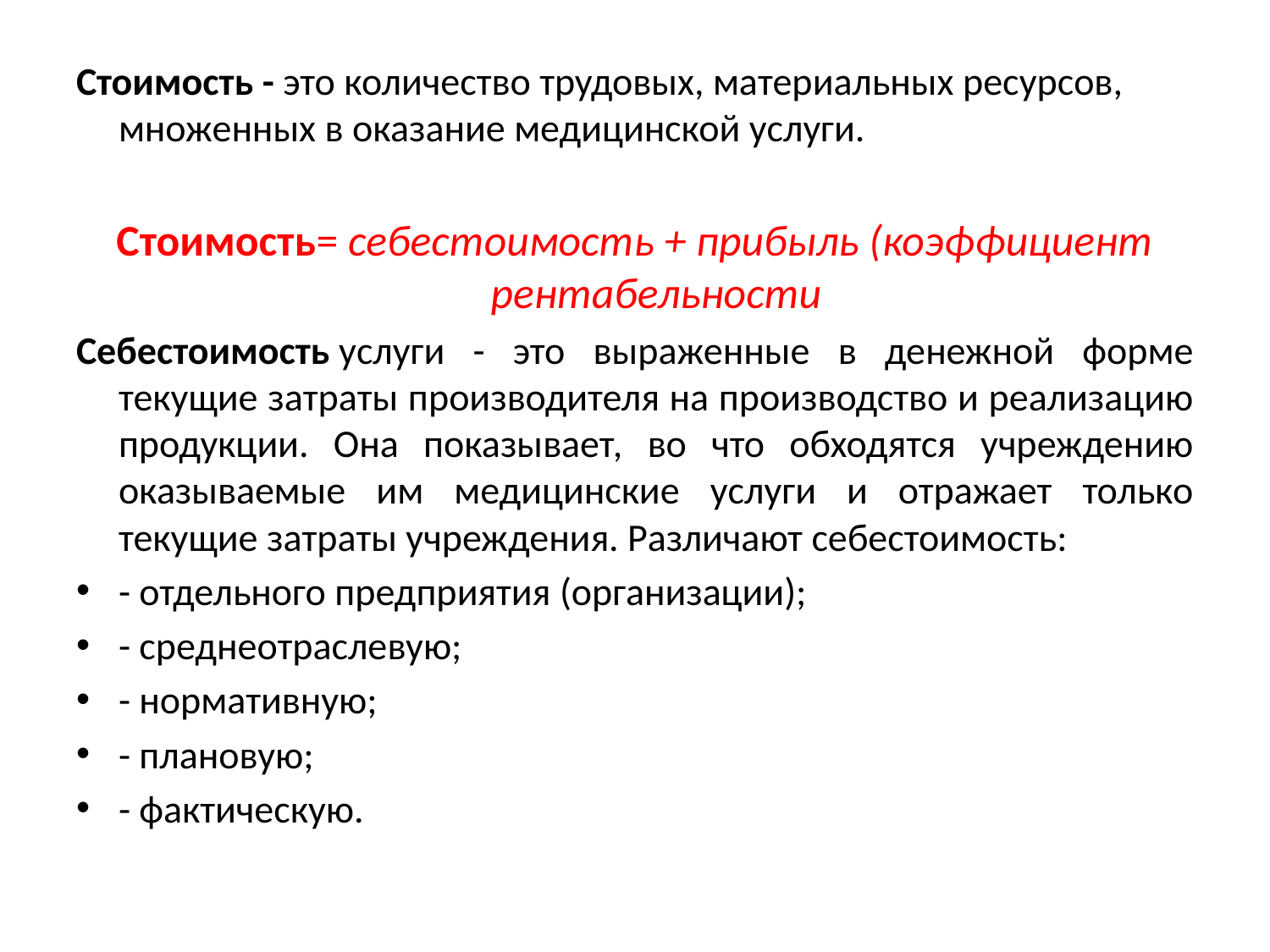

#
Стоимость - это количество трудовых, материальных ресурсов, множенных в оказание медицинской услуги.

Стоимость= себестоимость + прибыль (коэффициент рентабельности
Себестоимость услуги - это выраженные в денежной форме текущие затраты производителя на производство и реализацию продукции. Она показывает, во что обходятся учреждению оказываемые им медицинские услуги и отражает только текущие затраты учреждения. Различают себестоимость:
- отдельного предприятия (организации);
- среднеотраслевую;
- нормативную;
- плановую;
- фактическую.